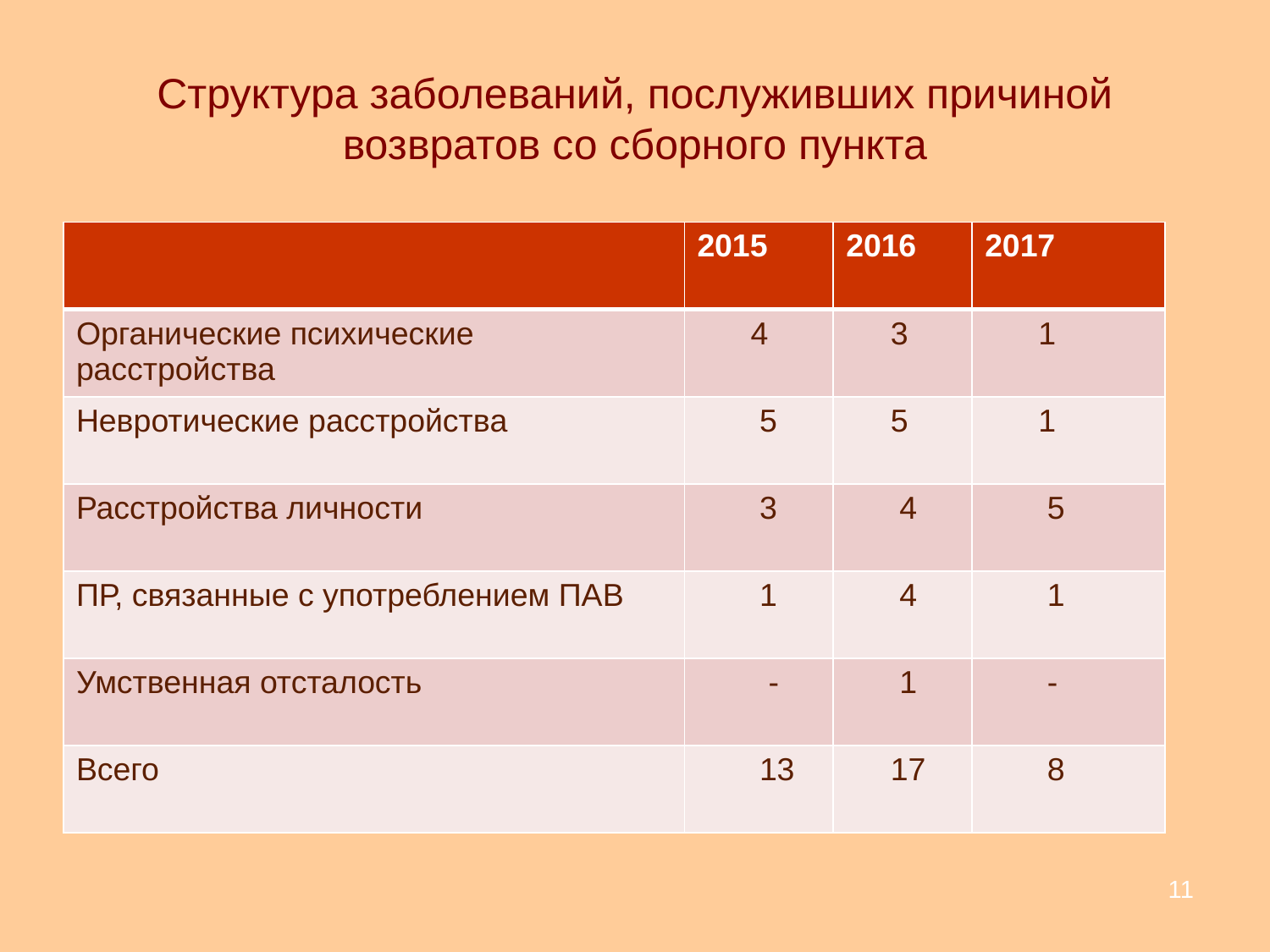

# Структура заболеваний, послуживших причиной возвратов со сборного пункта
|  | 2015 | 2016 | 2017 |
| --- | --- | --- | --- |
| Органические психические расстройства | 4 | 3 | 1 |
| Невротические расстройства | 5 | 5 | 1 |
| Расстройства личности | 3 | 4 | 5 |
| ПР, связанные с употреблением ПАВ | 1 | 4 | 1 |
| Умственная отсталость | - | 1 | - |
| Всего | 13 | 17 | 8 |
11